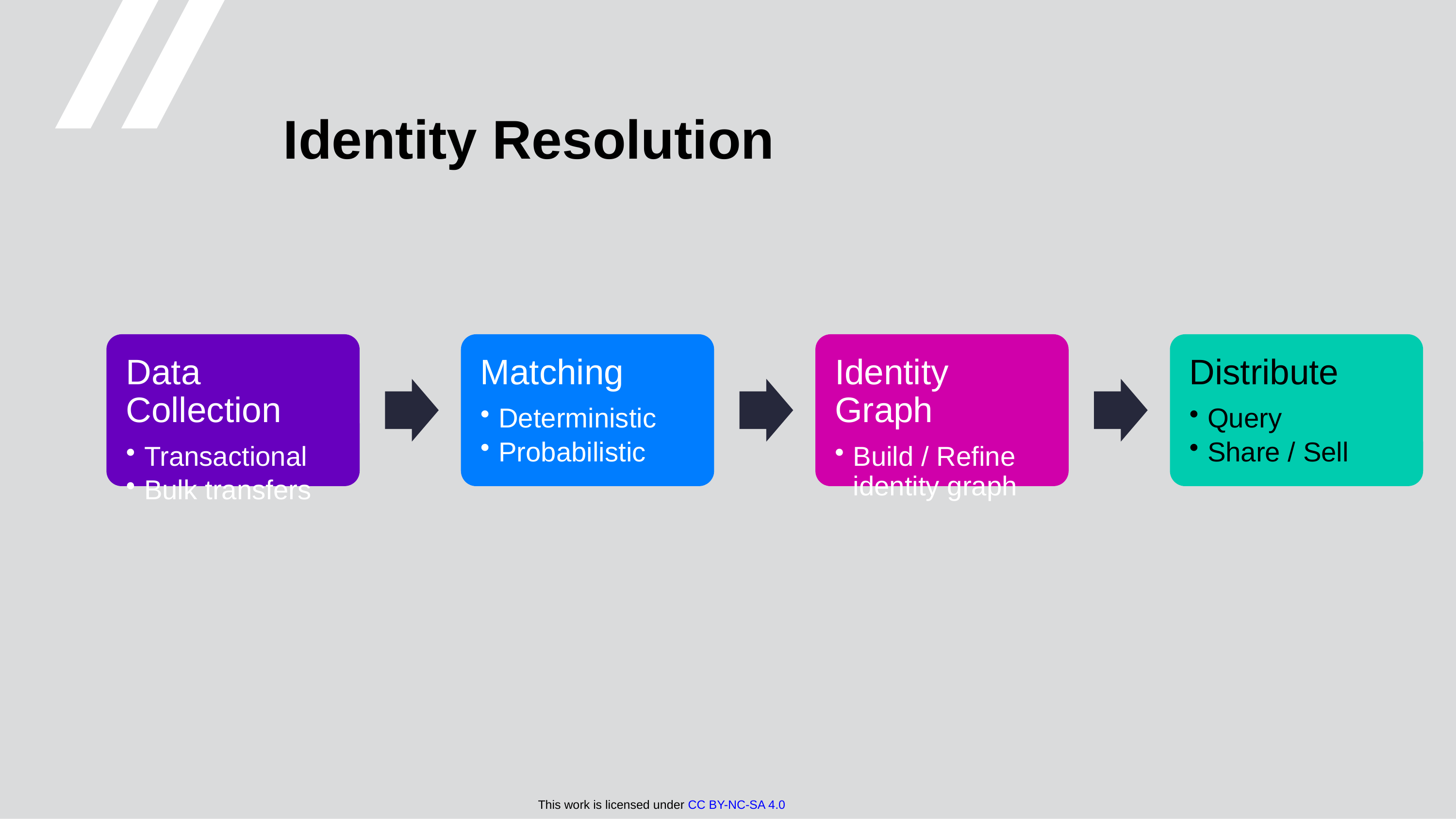

Data Collection
Transactional
Bulk transfers

Matching
Deterministic
Probabilistic

Identity Graph
Build / Refine identity graph

Distribute
Query
Share / Sell
Identity Resolution